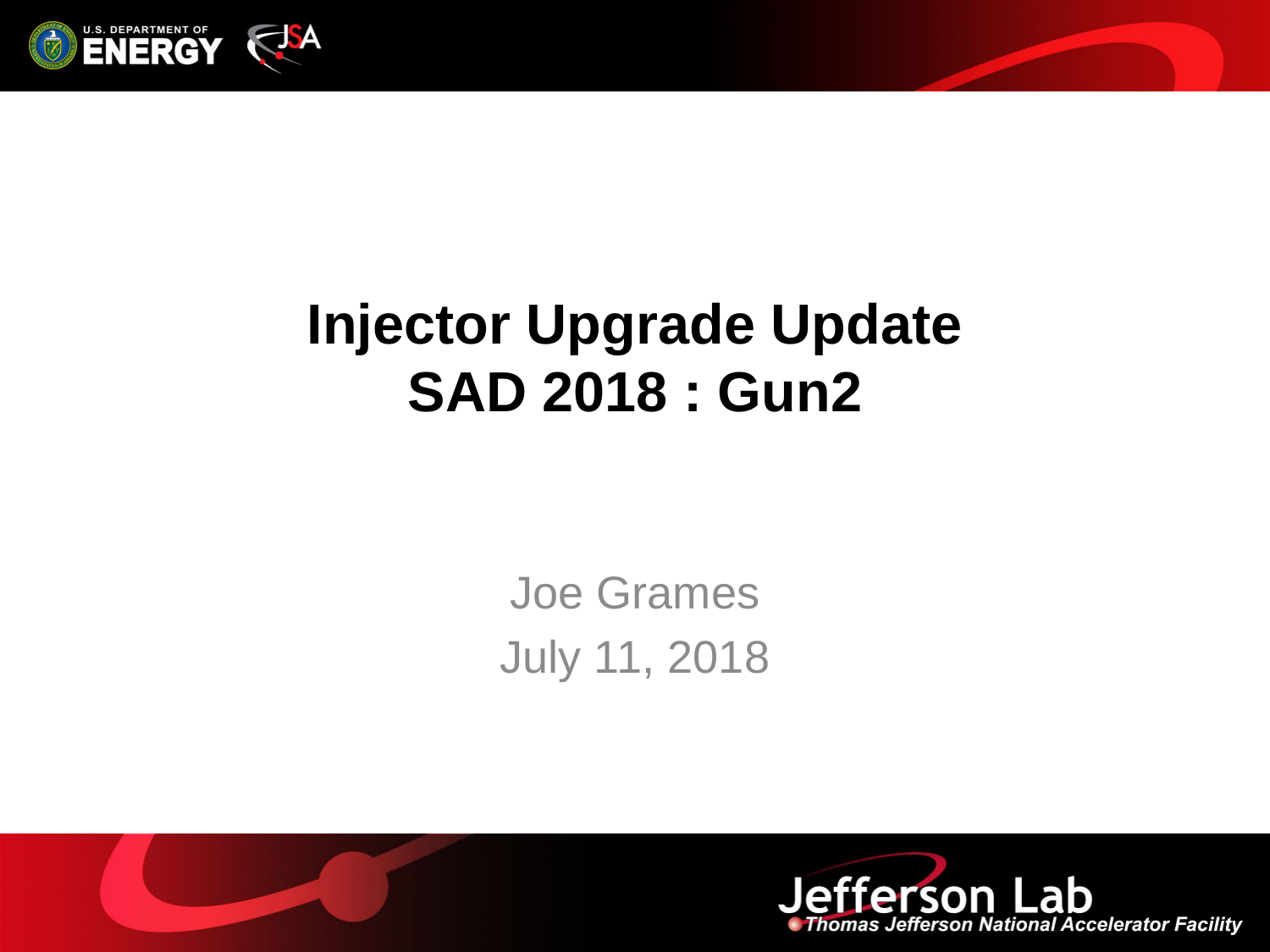

# Injector Upgrade Update SAD 2018 : Gun2
Joe Grames
July 11, 2018